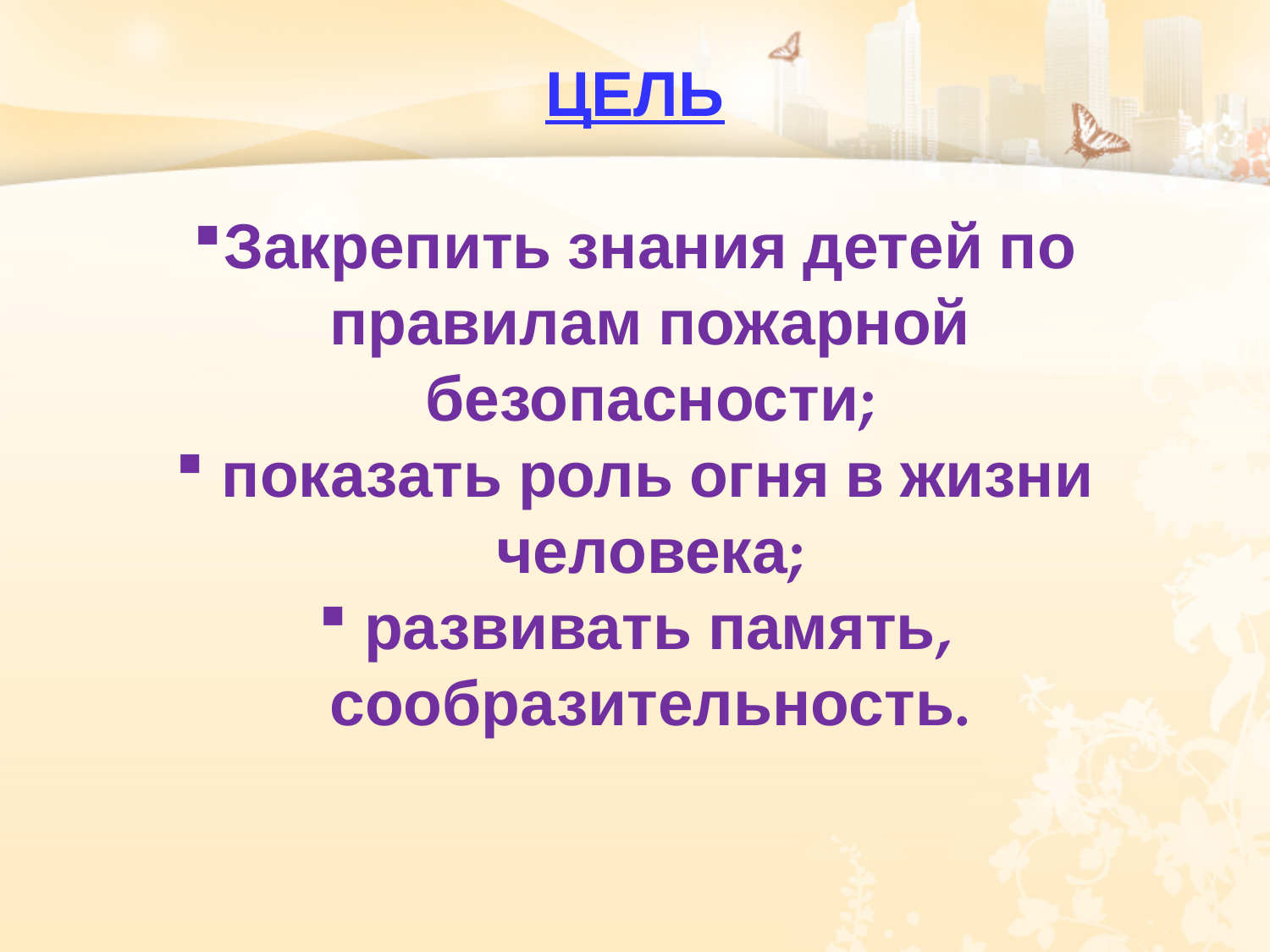

ЦЕЛЬ

Закрепить знания детей по правилам пожарной безопасности;
 показать роль огня в жизни человека;
 развивать память, сообразительность.